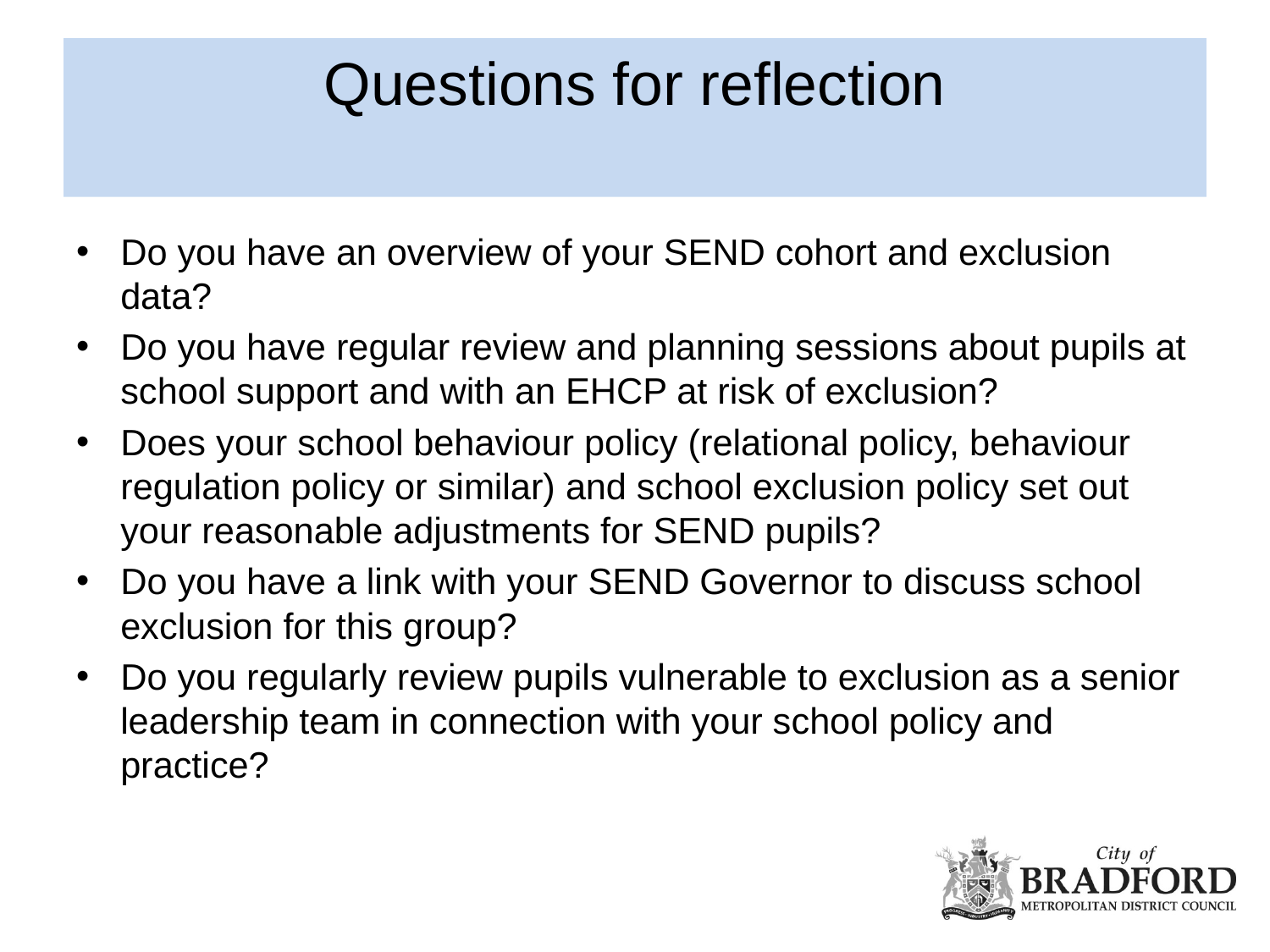

# Questions for reflection
Do you have an overview of your SEND cohort and exclusion data?
Do you have regular review and planning sessions about pupils at school support and with an EHCP at risk of exclusion?
Does your school behaviour policy (relational policy, behaviour regulation policy or similar) and school exclusion policy set out your reasonable adjustments for SEND pupils?
Do you have a link with your SEND Governor to discuss school exclusion for this group?
Do you regularly review pupils vulnerable to exclusion as a senior leadership team in connection with your school policy and practice?